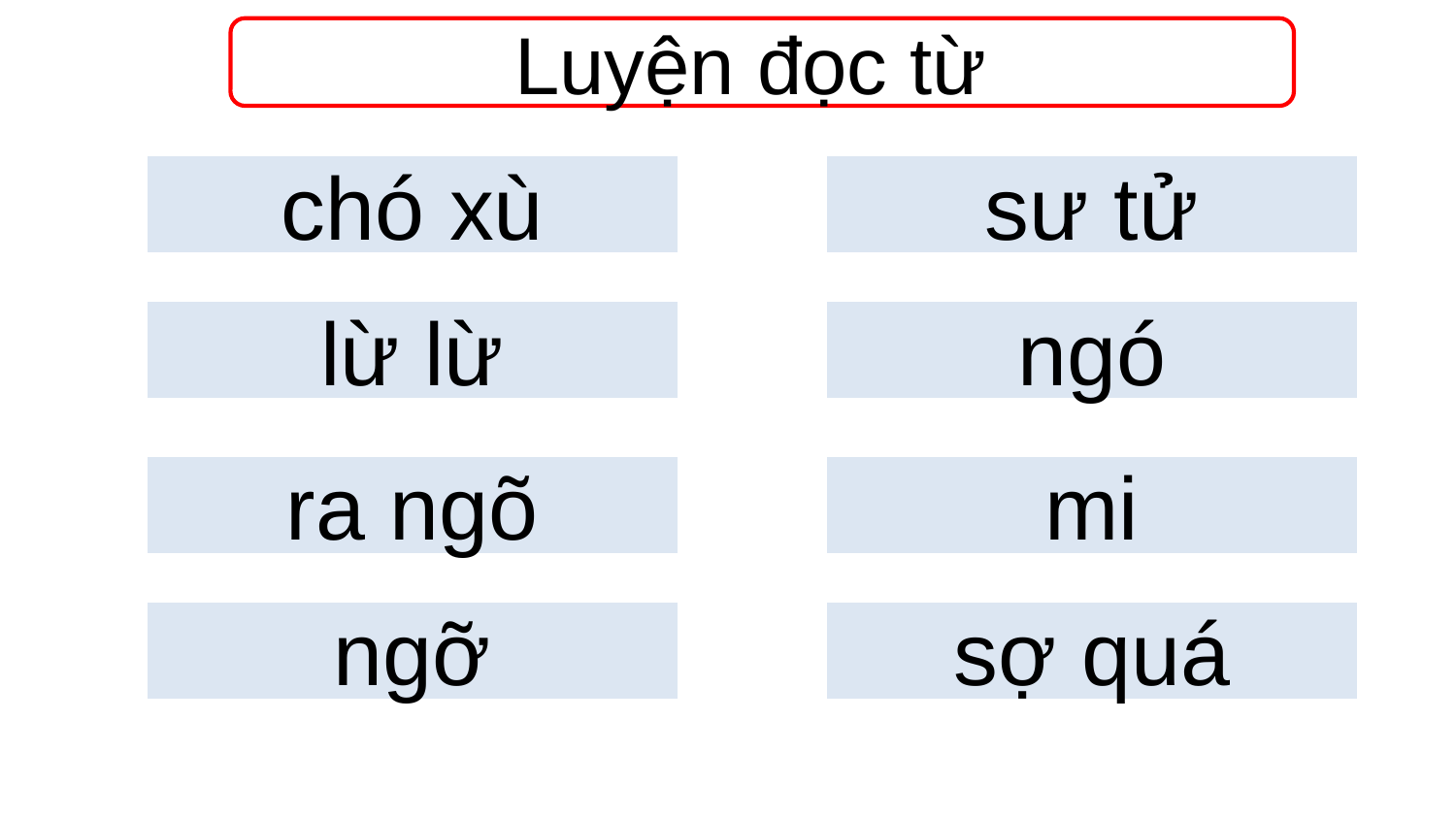

Luyện đọc từ
chó xù
sư tử
lừ lừ
ngó
ra ngõ
mi
ngỡ
sợ quá